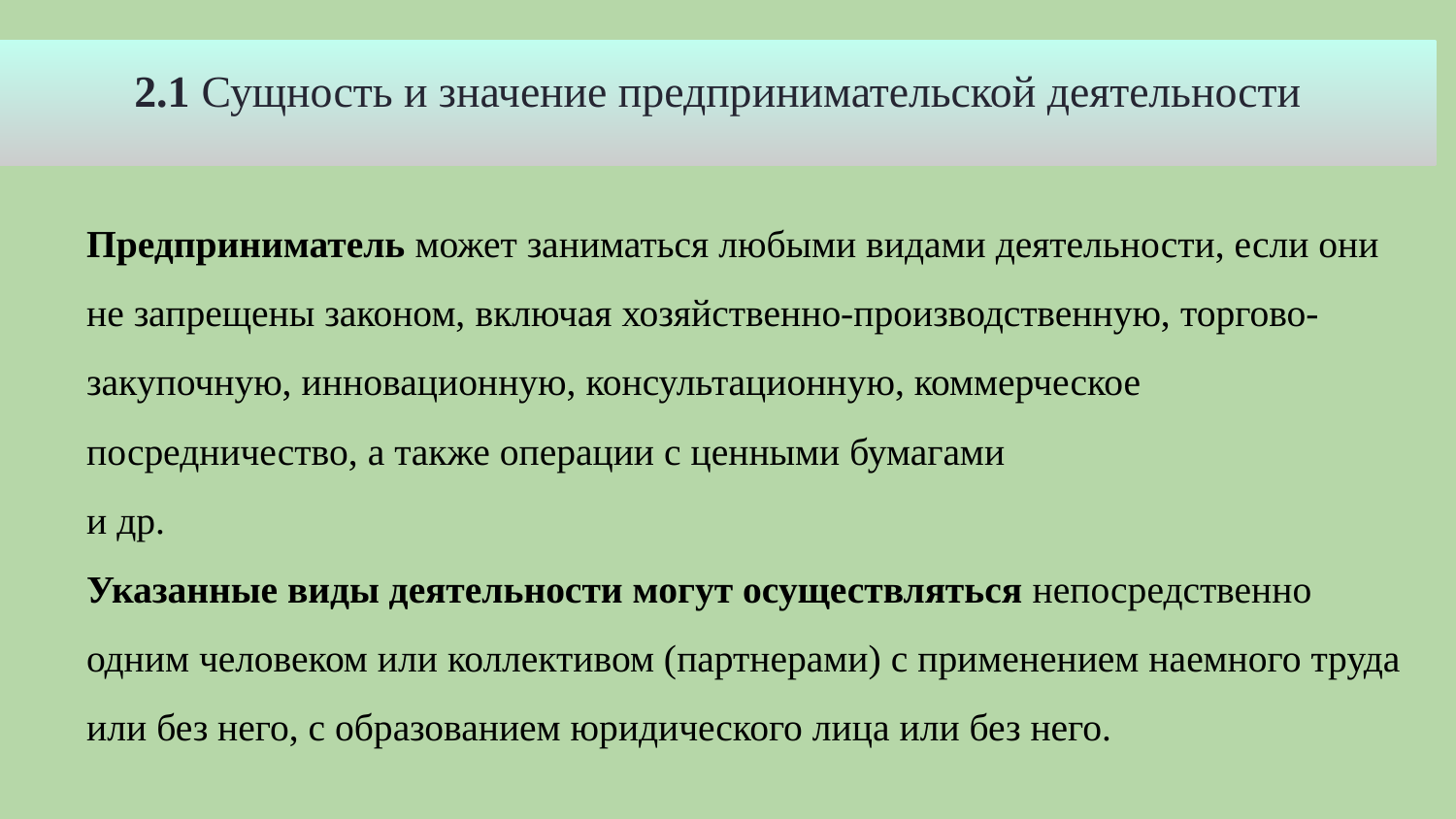

2.1 Сущность и значение предпринимательской деятельности
Предприниматель может заниматься любыми видами деятельности, если они не запрещены законом, включая хозяйственно-производственную, торгово-закупочную, инновационную, консультационную, коммерческое посредничество, а также операции с ценными бумагами
и др.
Указанные виды деятельности могут осуществляться непосредственно одним человеком или коллективом (партнерами) с применением наемного труда или без него, с образованием юридического лица или без него.